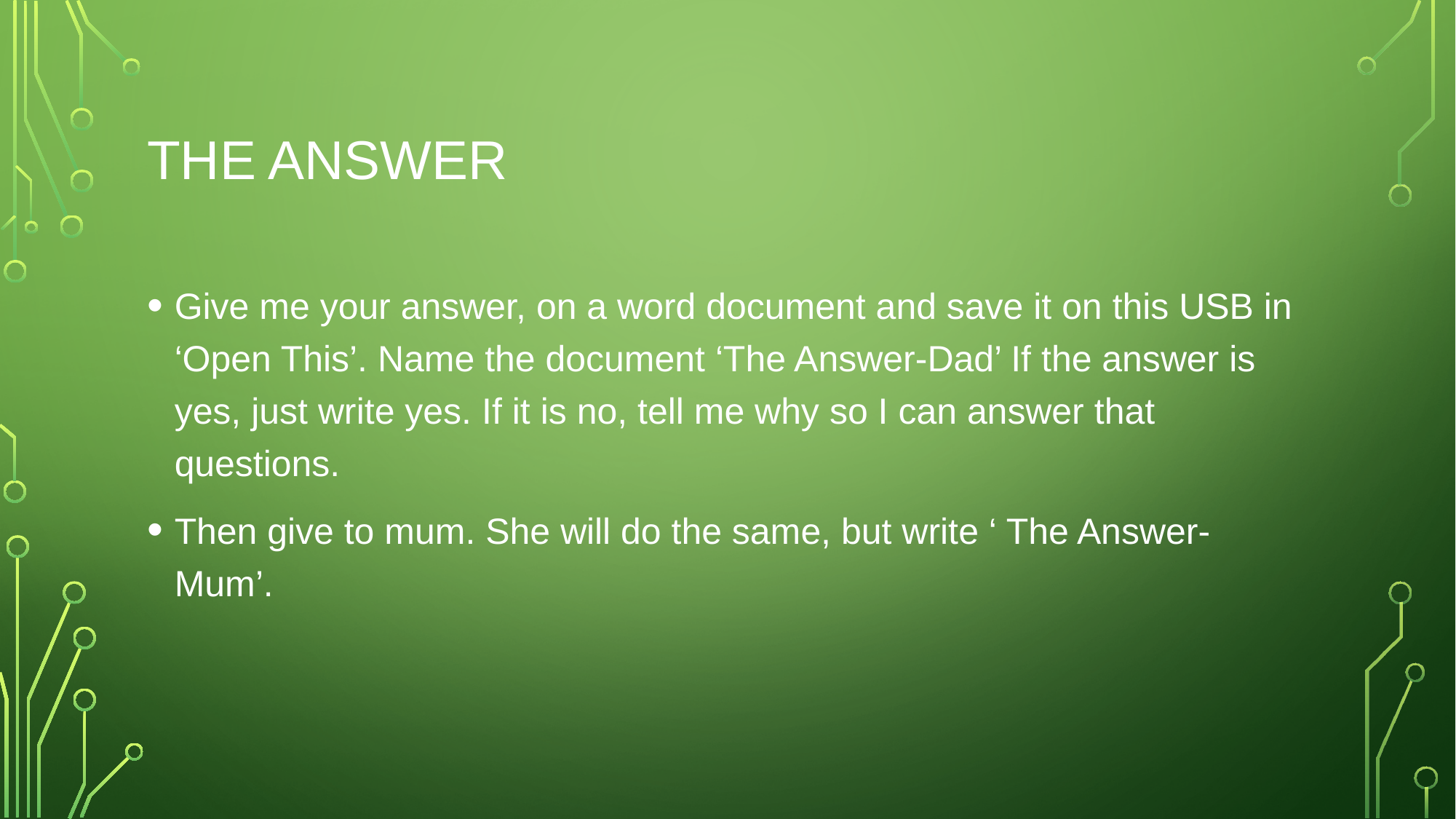

# The answer
Give me your answer, on a word document and save it on this USB in ‘Open This’. Name the document ‘The Answer-Dad’ If the answer is yes, just write yes. If it is no, tell me why so I can answer that questions.
Then give to mum. She will do the same, but write ‘ The Answer-Mum’.